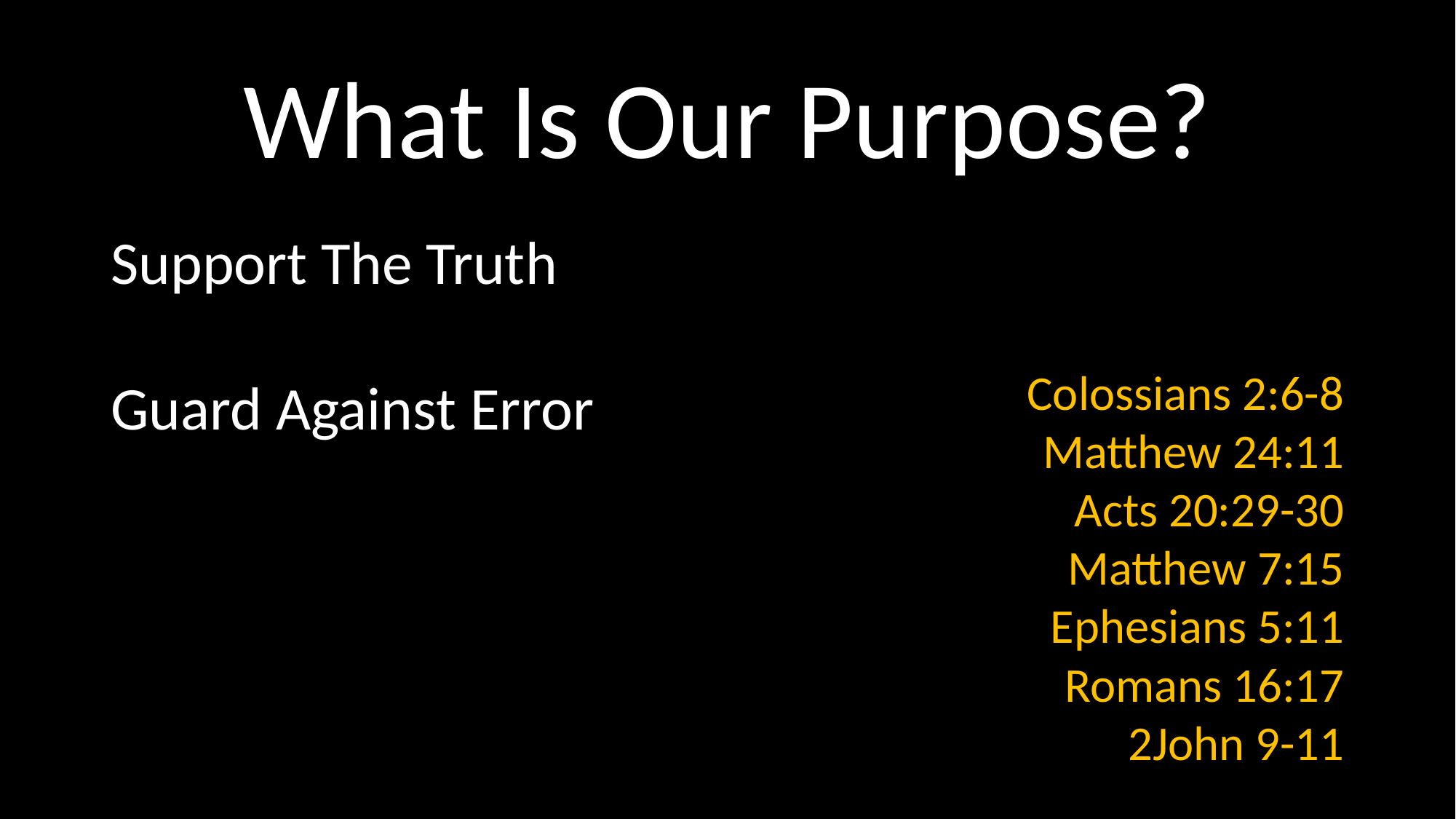

# What Is Our Purpose?
Support The Truth
Guard Against Error
Colossians 2:6-8
Matthew 24:11
Acts 20:29-30
Matthew 7:15
Ephesians 5:11
Romans 16:17
2John 9-11